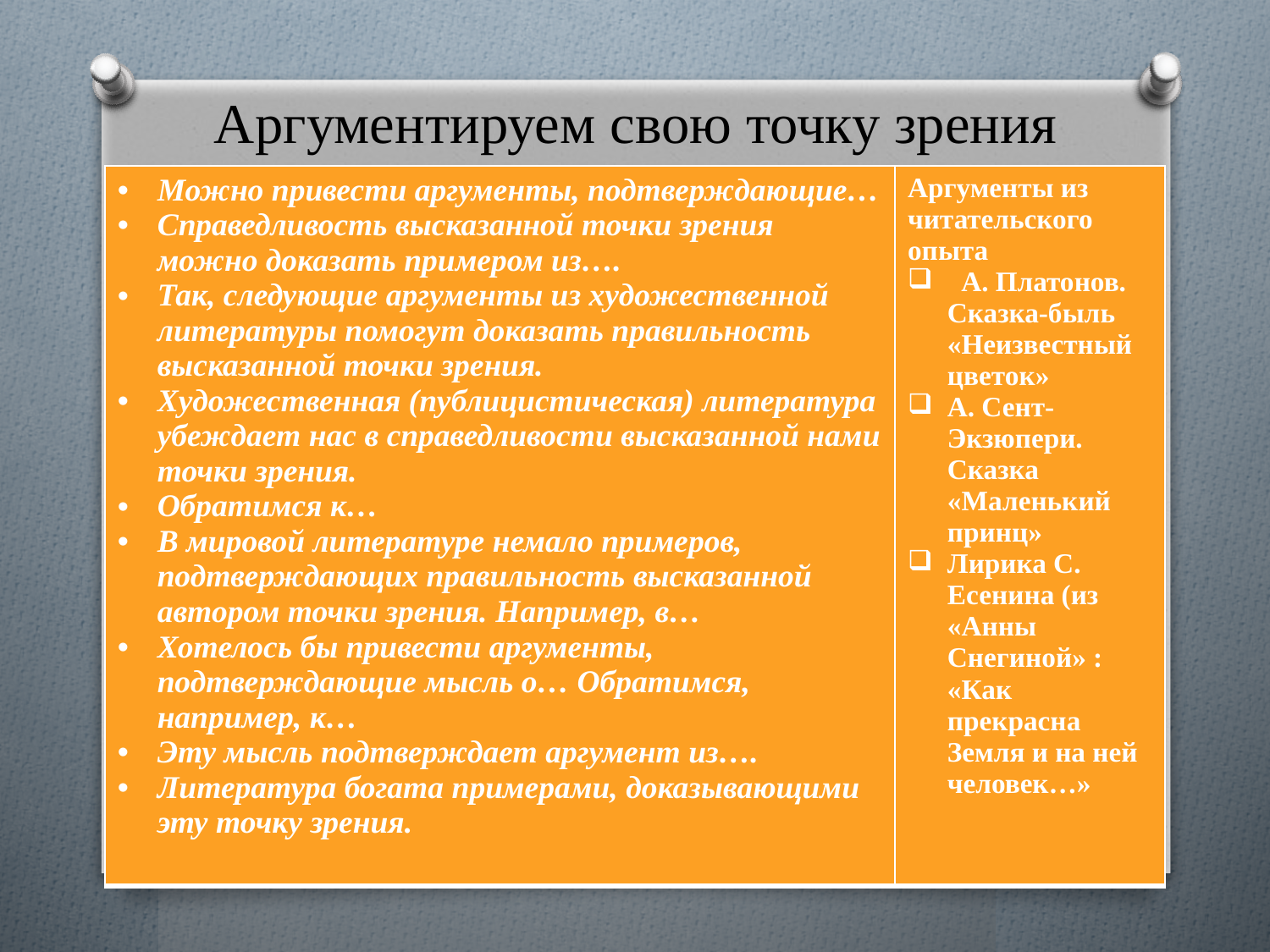

# Аргументируем свою точку зрения
| Можно привести аргументы, подтверждающие… Справедливость высказанной точки зрения можно доказать примером из…. Так, следующие аргументы из художественной литературы помогут доказать правильность высказанной точки зрения. Художественная (публицистическая) литература убеждает нас в справедливости высказанной нами точки зрения. Обратимся к… В мировой литературе немало примеров, подтверждающих правильность высказанной автором точки зрения. Например, в… Хотелось бы привести аргументы, подтверждающие мысль о… Обратимся, например, к… Эту мысль подтверждает аргумент из…. Литература богата примерами, доказывающими эту точку зрения. | Аргументы из читательского опыта А. Платонов. Сказка-быль «Неизвестный цветок» А. Сент-Экзюпери. Сказка «Маленький принц» Лирика С. Есенина (из «Анны Снегиной» : «Как прекрасна Земля и на ней человек…» |
| --- | --- |